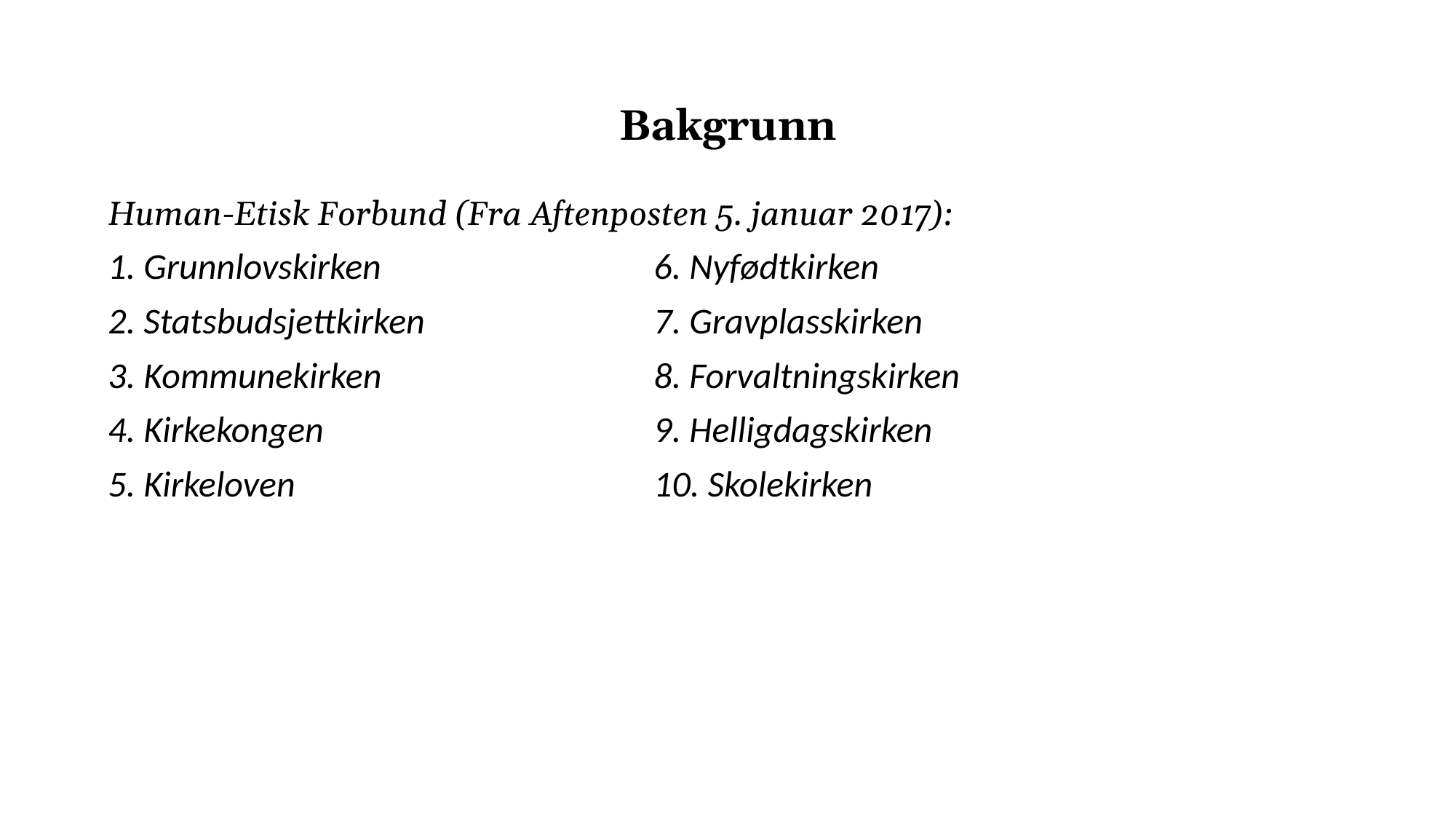

# Bakgrunn
Human-Etisk Forbund (Fra Aftenposten 5. januar 2017):
1. Grunnlovskirken			6. Nyfødtkirken
2. Statsbudsjettkirken			7. Gravplasskirken
3. Kommunekirken			8. Forvaltningskirken
4. Kirkekongen				9. Helligdagskirken
5. Kirkeloven				10. Skolekirken